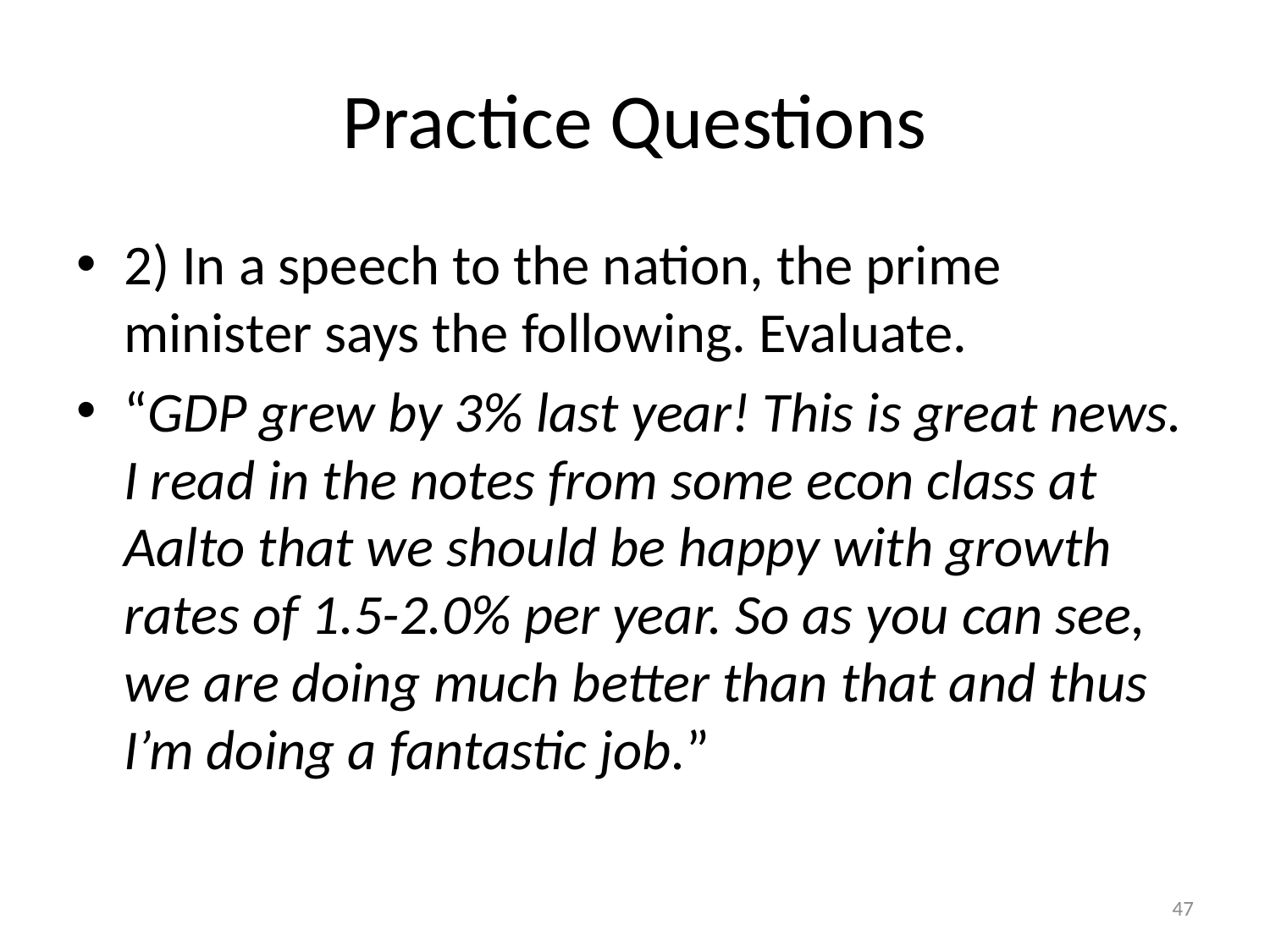

# Practice Questions
2) In a speech to the nation, the prime minister says the following. Evaluate.
“GDP grew by 3% last year! This is great news. I read in the notes from some econ class at Aalto that we should be happy with growth rates of 1.5-2.0% per year. So as you can see, we are doing much better than that and thus I’m doing a fantastic job.”
47